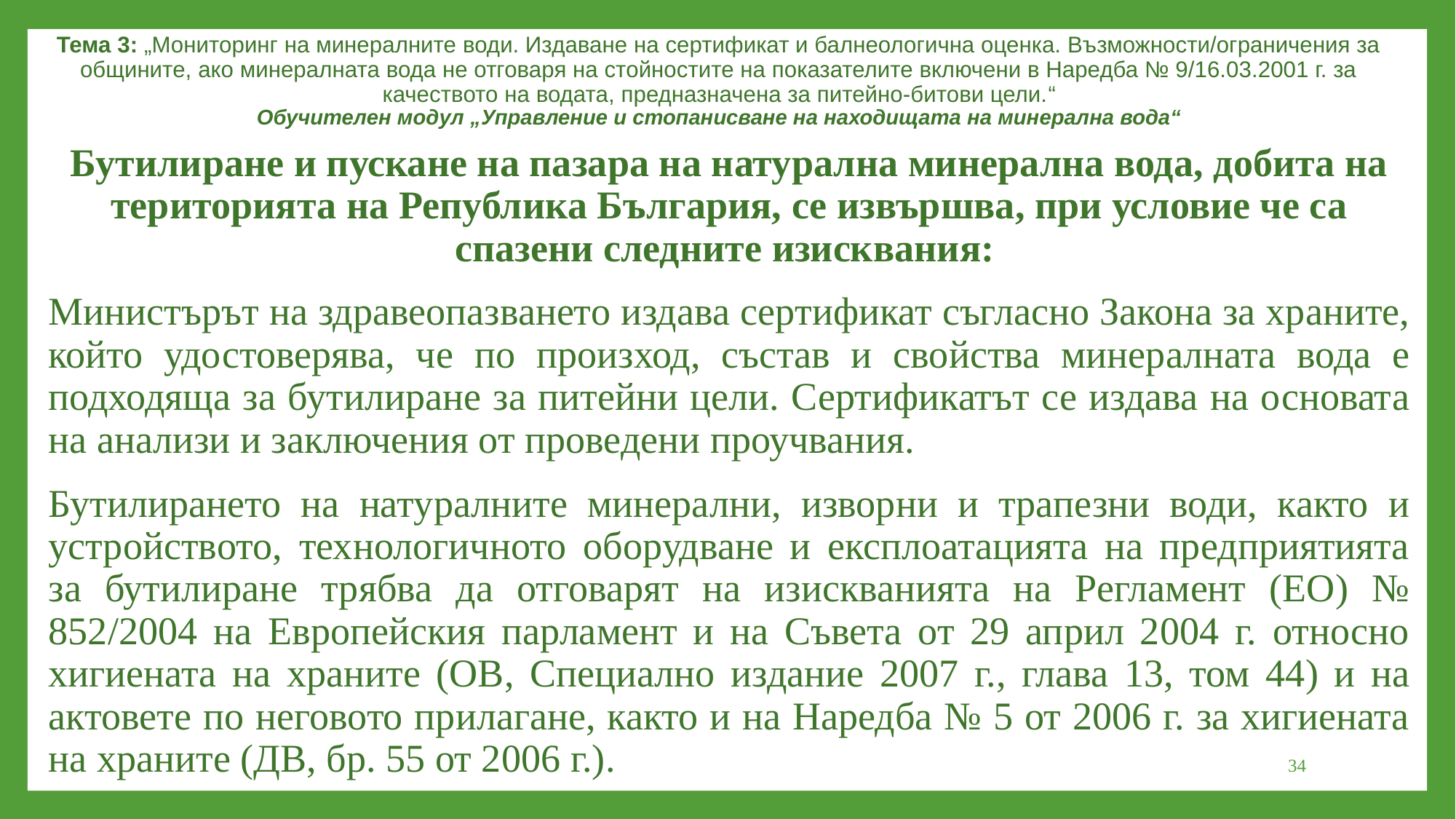

Тема 3: „Мониторинг на минералните води. Издаване на сертификат и балнеологична оценка. Възможности/ограничения за общините, ако минералната вода не отговаря на стойностите на показателите включени в Наредба № 9/16.03.2001 г. за качеството на водата, предназначена за питейно-битови цели.“
Обучителен модул „Управление и стопанисване на находищата на минерална вода“
Бутилиране и пускане на пазара на натурална минерална вода, добита на територията на Република България, се извършва, при условие че са спазени следните изисквания:
Министърът на здравеопазването издава сертификат съгласно Закона за храните, който удостоверява, че по произход, състав и свойства минералната вода е подходяща за бутилиране за питейни цели. Сертификатът се издава на основата на анализи и заключения от проведени проучвания.
Бутилирането на натуралните минерални, изворни и трапезни води, както и устройството, технологичното оборудване и експлоатацията на предприятията за бутилиране трябва да отговарят на изискванията на Регламент (ЕО) № 852/2004 на Европейския парламент и на Съвета от 29 април 2004 г. относно хигиената на храните (ОВ, Специално издание 2007 г., глава 13, том 44) и на актовете по неговото прилагане, както и на Наредба № 5 от 2006 г. за хигиената на храните (ДВ, бр. 55 от 2006 г.).

34